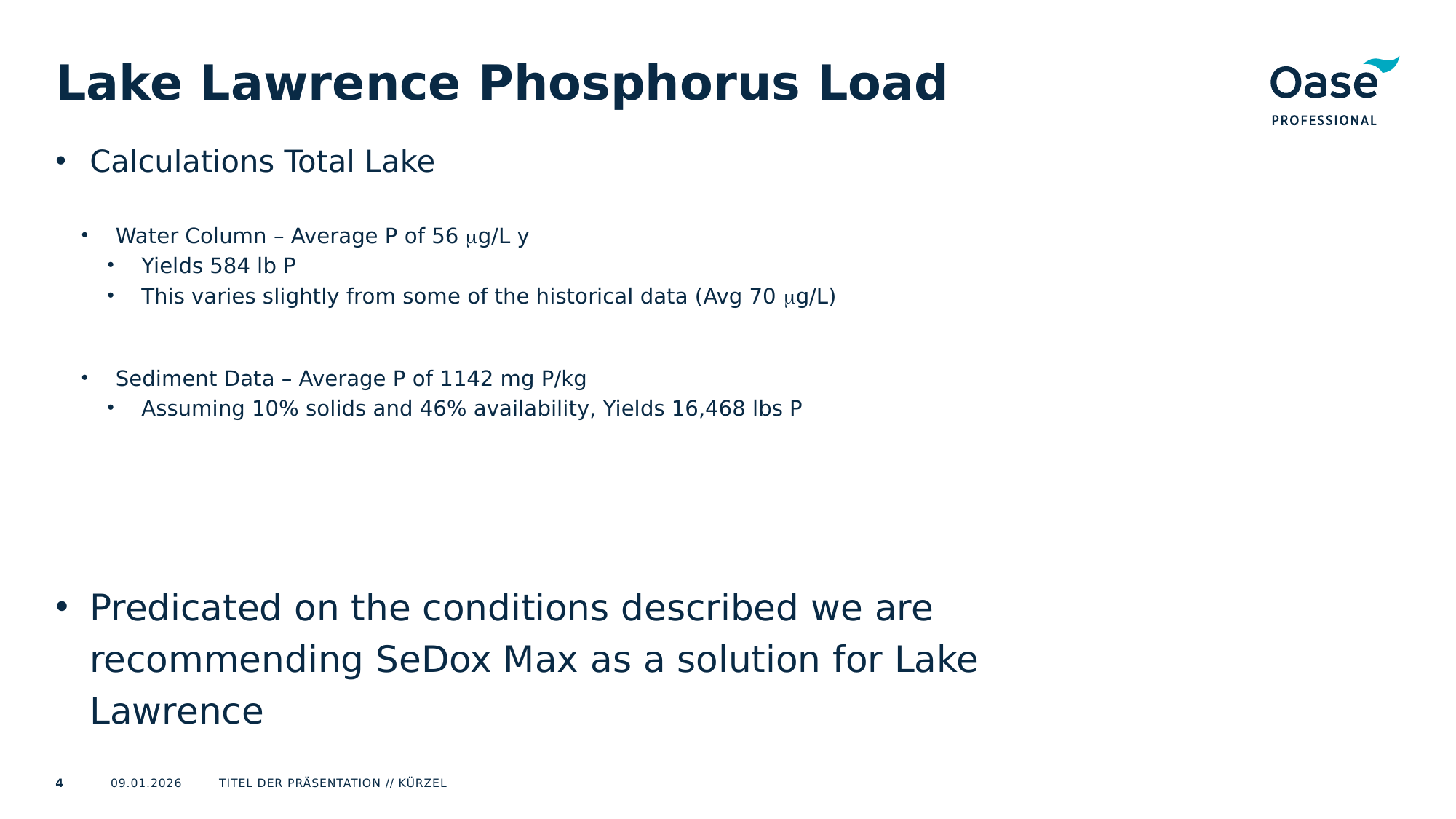

# Lake Lawrence Phosphorus Load
Calculations Total Lake

Water Column – Average P of 56 μg/L y
Yields 584 lb P
This varies slightly from some of the historical data (Avg 70 μg/L)

Sediment Data – Average P of 1142 mg P/kg
Assuming 10% solids and 46% availability, Yields 16,468 lbs P

Predicated on the conditions described we are recommending SeDox Max as a solution for Lake Lawrence
Titel der Präsentation // Kürzel
09.01.2026
4